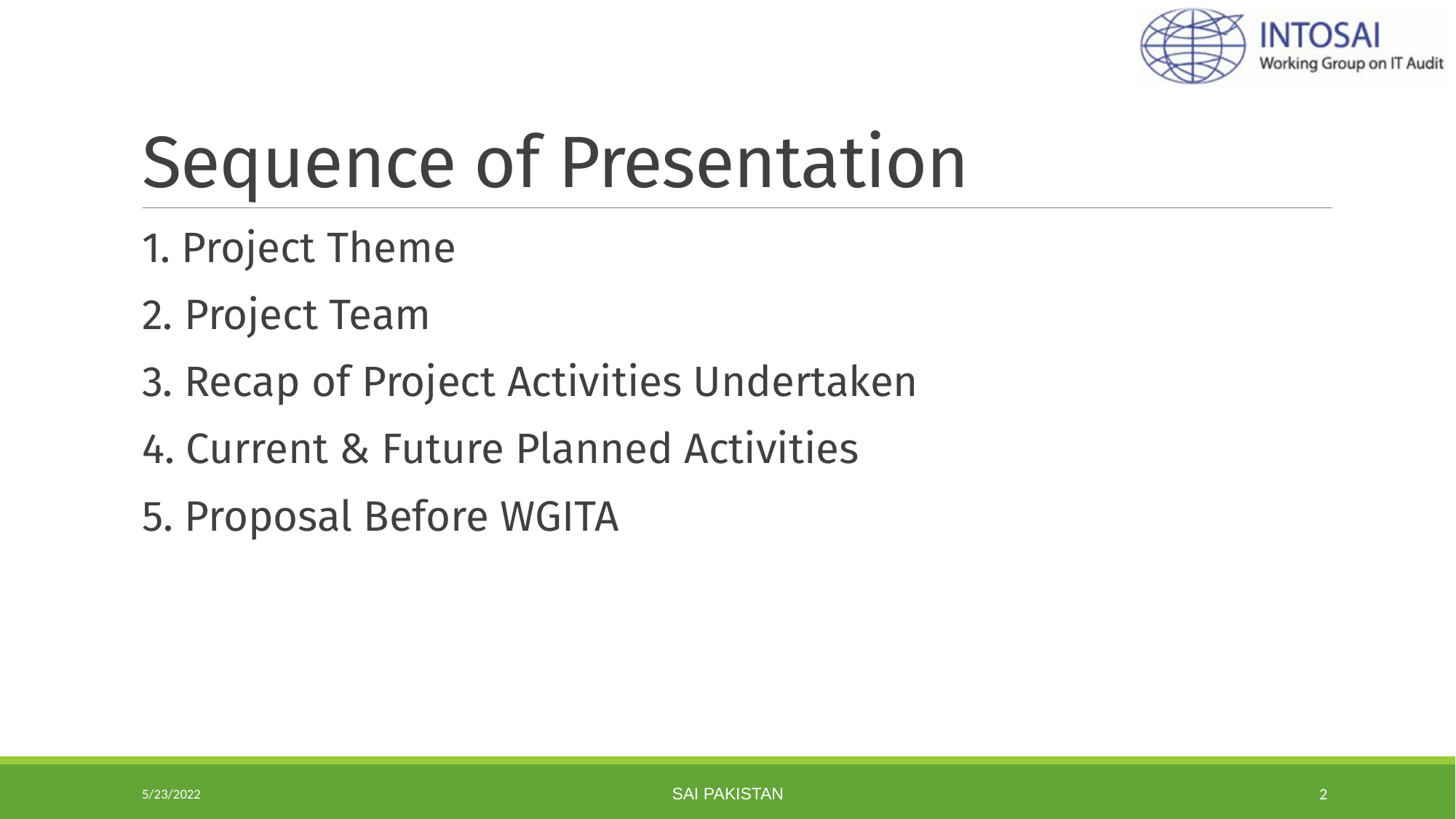

# Sequence of Presentation
1. Project Theme
2. Project Team
3. Recap of Project Activities Undertaken
4. Current & Future Planned Activities
5. Proposal Before WGITA
5/23/2022
SAI Pakistan
2